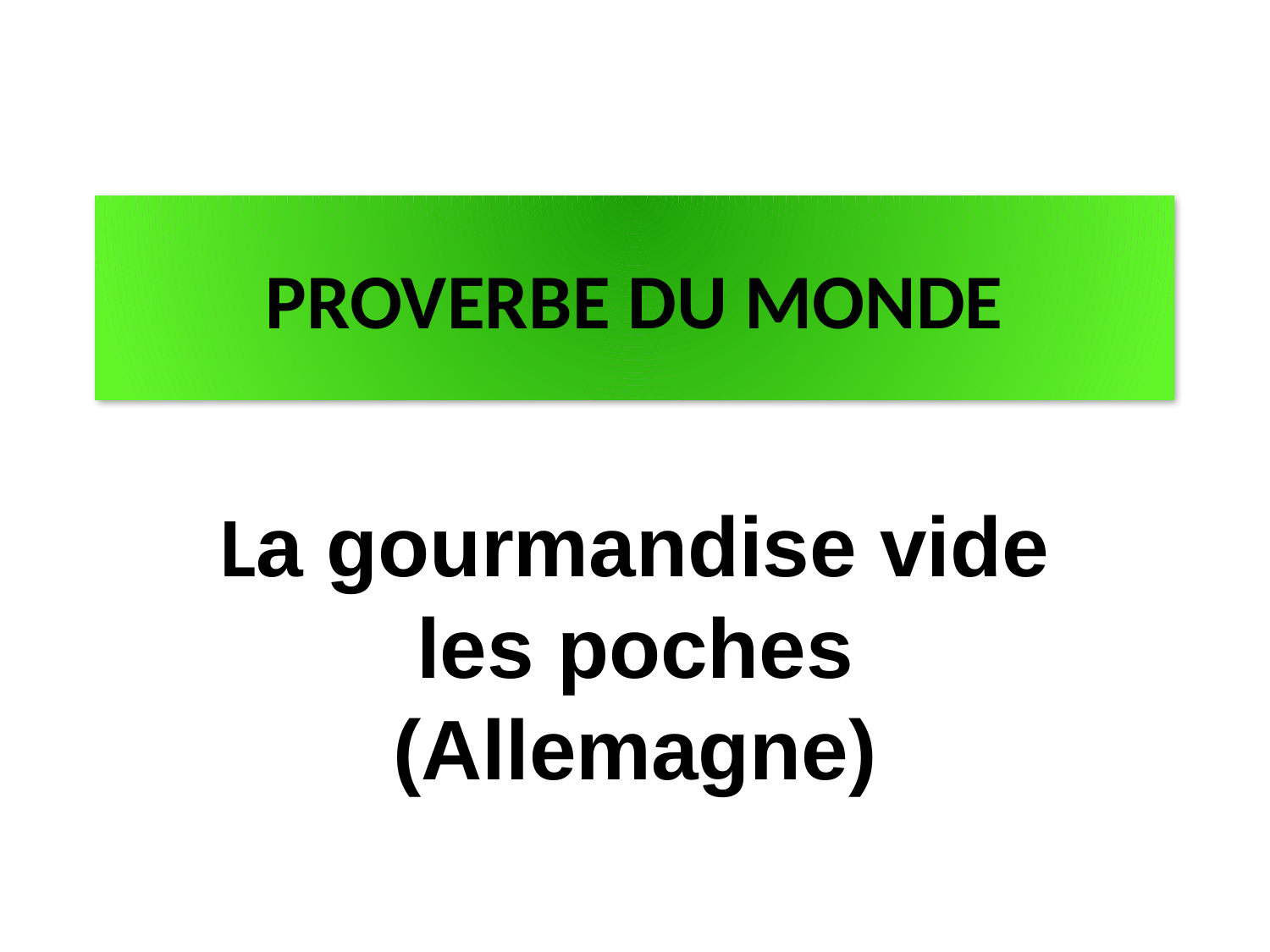

PROVERBE DU MONDE
La gourmandise vide les poches (Allemagne)